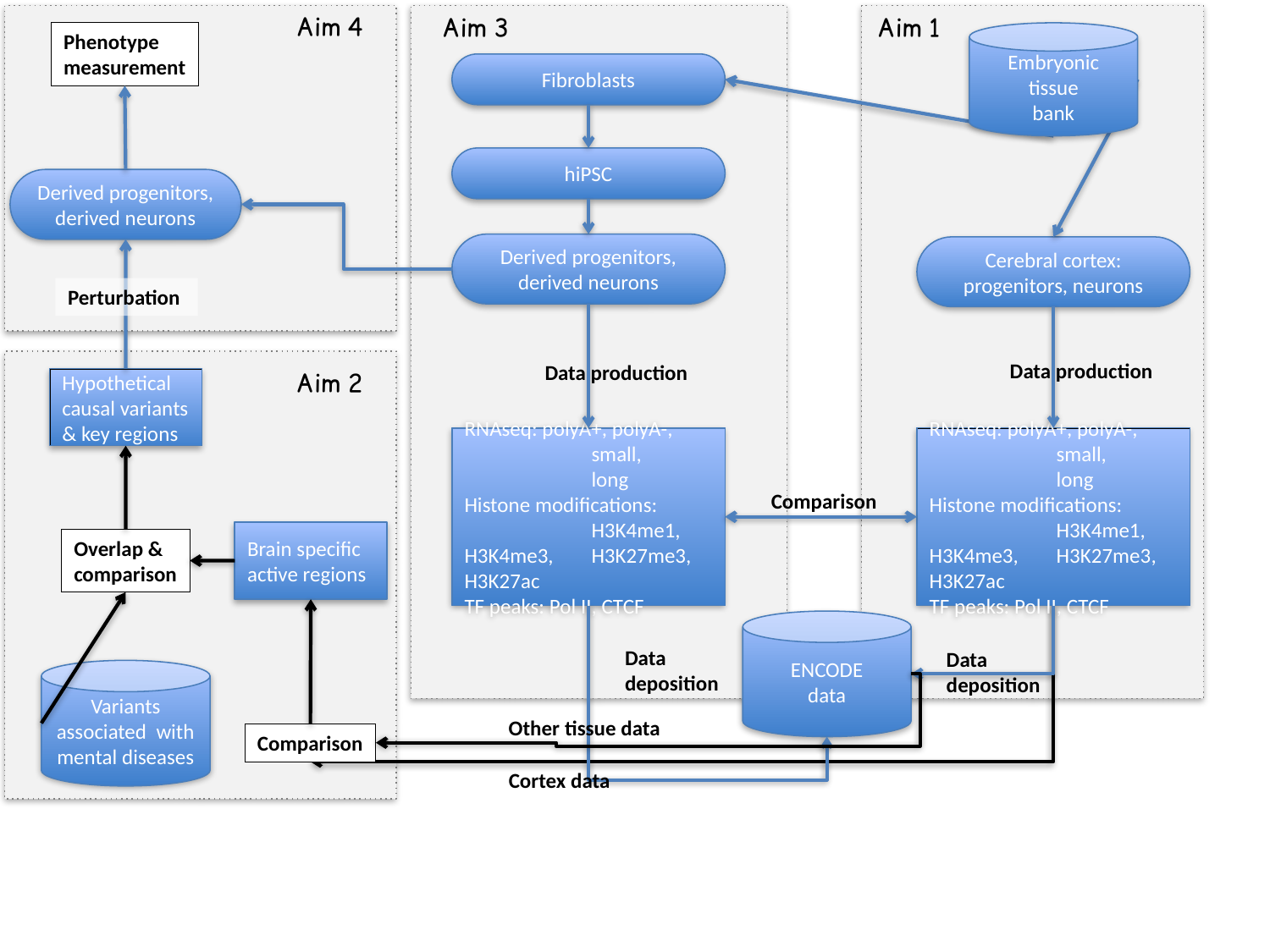

Aim 4

Aim 3
Aim 1
Phenotype
measurement
Embryonic
tissue
bank
Fibroblasts
hiPSC
Derived progenitors,
derived neurons
Derived progenitors,
derived neurons
Cerebral cortex:
progenitors, neurons
Perturbation

Data production
Data production
Aim 2
Hypothetical causal variants & key regions
RNAseq: polyA+, polyA-,  	small, 	long
Histone modifications: 	H3K4me1, H3K4me3, 	H3K27me3, H3K27ac
TF peaks: Pol II, CTCF
RNAseq: polyA+, polyA-,  	small, 	long
Histone modifications: 	H3K4me1, H3K4me3, 	H3K27me3, H3K27ac
TF peaks: Pol II, CTCF
Comparison
Brain specific active regions
Overlap &
comparison
ENCODE
data
Data
deposition
Data
deposition
Variants associated  with mental diseases
Other tissue data
Comparison
Cortex data